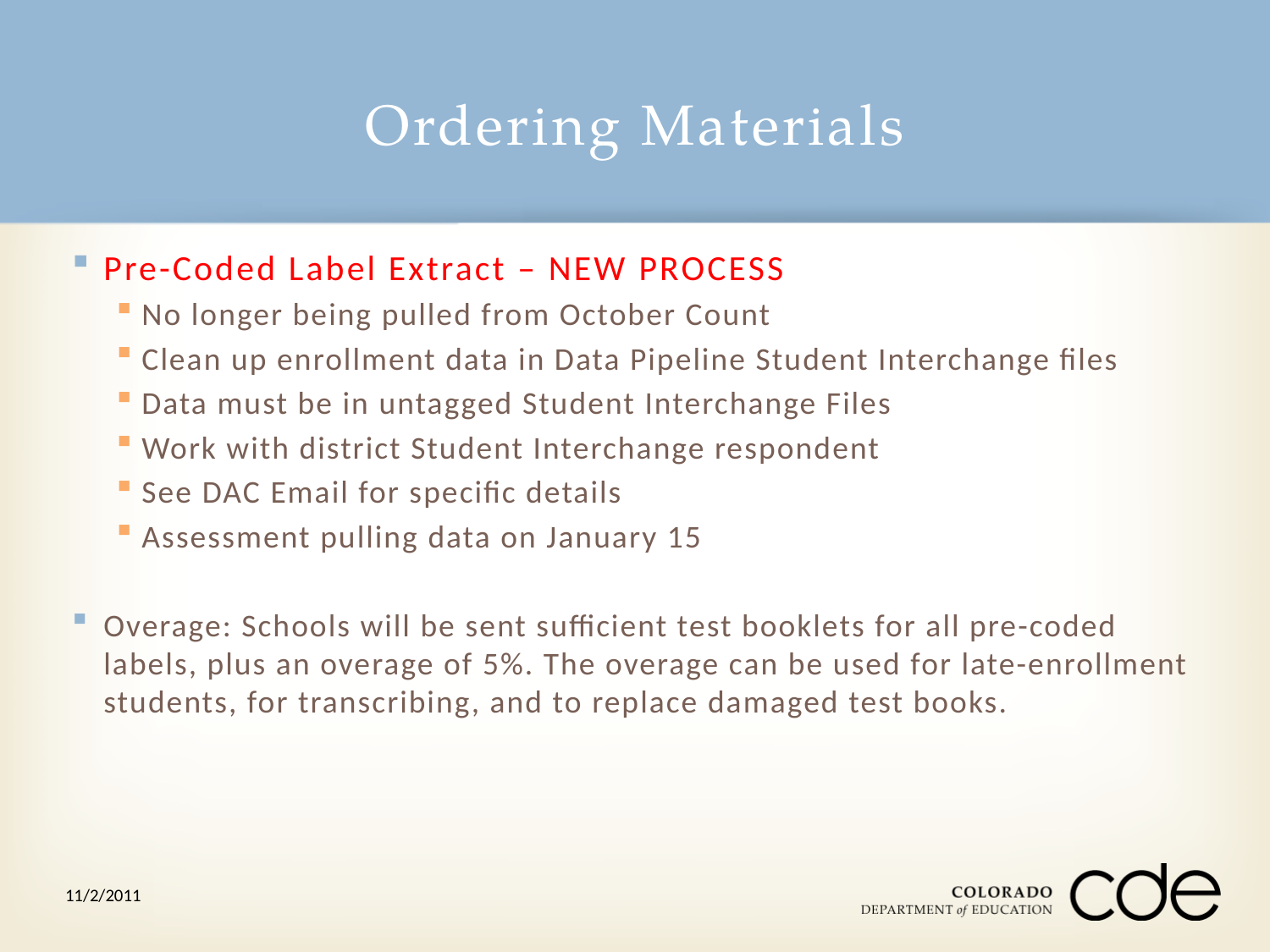

# Ordering Materials
Pre-Coded Label Extract – NEW PROCESS
No longer being pulled from October Count
Clean up enrollment data in Data Pipeline Student Interchange files
Data must be in untagged Student Interchange Files
Work with district Student Interchange respondent
See DAC Email for specific details
Assessment pulling data on January 15

Overage: Schools will be sent sufficient test booklets for all pre-coded labels, plus an overage of 5%. The overage can be used for late-enrollment students, for transcribing, and to replace damaged test books.

11/2/2011